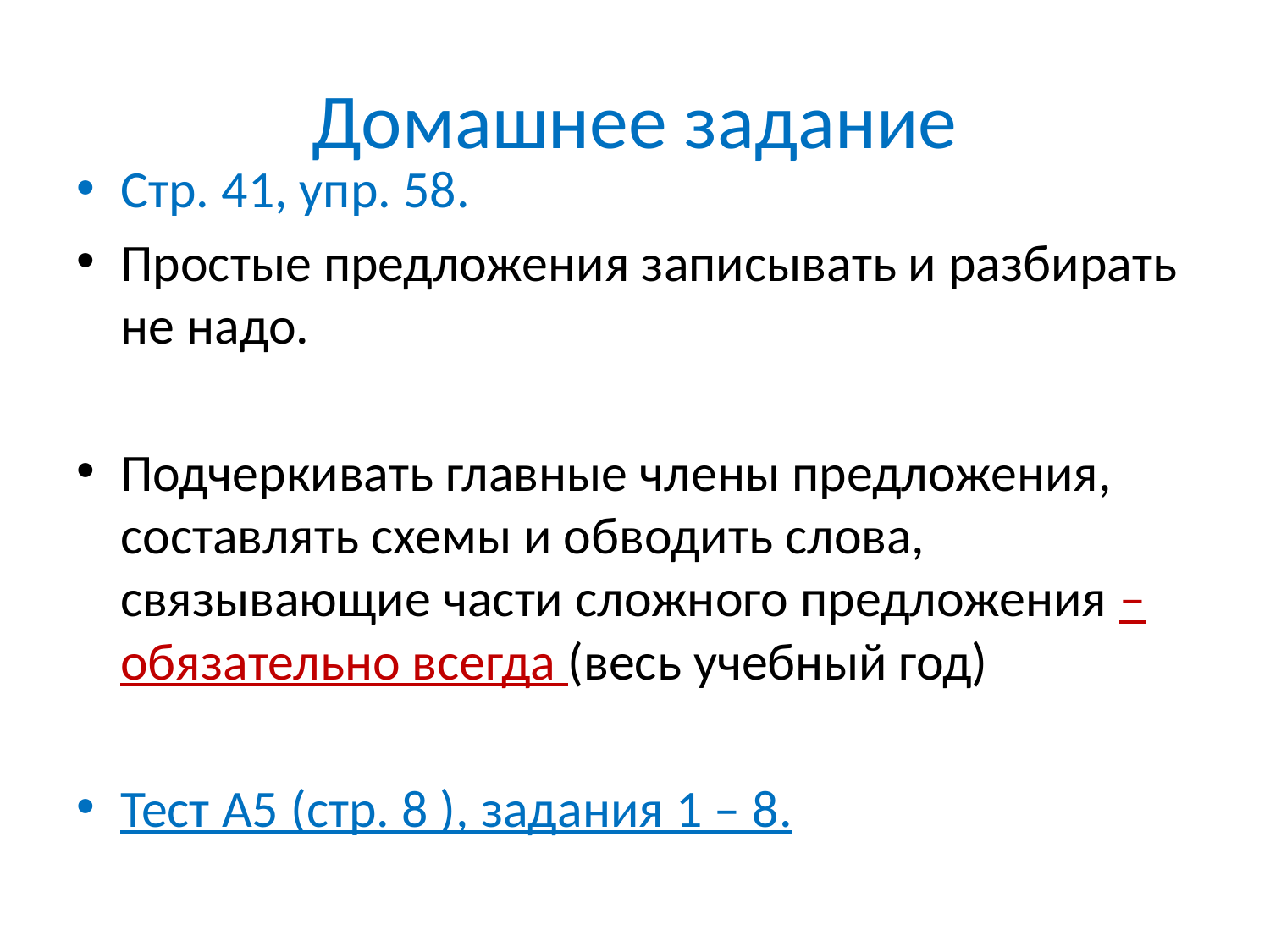

# Домашнее задание
Стр. 41, упр. 58.
Простые предложения записывать и разбирать не надо.

Подчеркивать главные члены предложения,  составлять схемы и обводить слова, связывающие части сложного предложения – обязательно всегда (весь учебный год)

Тест А5 (стр. 8 ), задания 1 – 8.